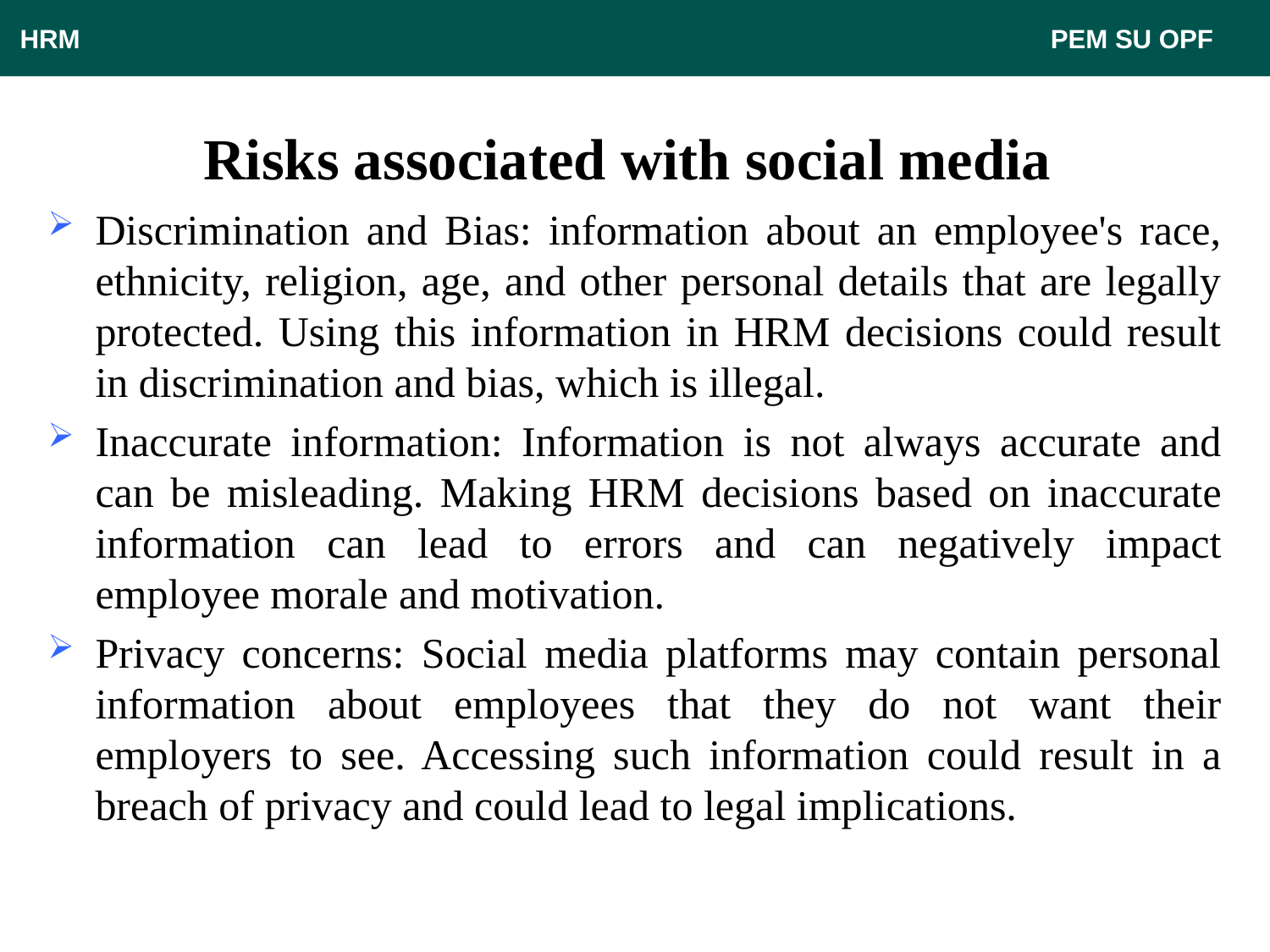

HRM								   PEM SU OPF
# Risks associated with social media
Discrimination and Bias: information about an employee's race, ethnicity, religion, age, and other personal details that are legally protected. Using this information in HRM decisions could result in discrimination and bias, which is illegal.
Inaccurate information: Information is not always accurate and can be misleading. Making HRM decisions based on inaccurate information can lead to errors and can negatively impact employee morale and motivation.
Privacy concerns: Social media platforms may contain personal information about employees that they do not want their employers to see. Accessing such information could result in a breach of privacy and could lead to legal implications.